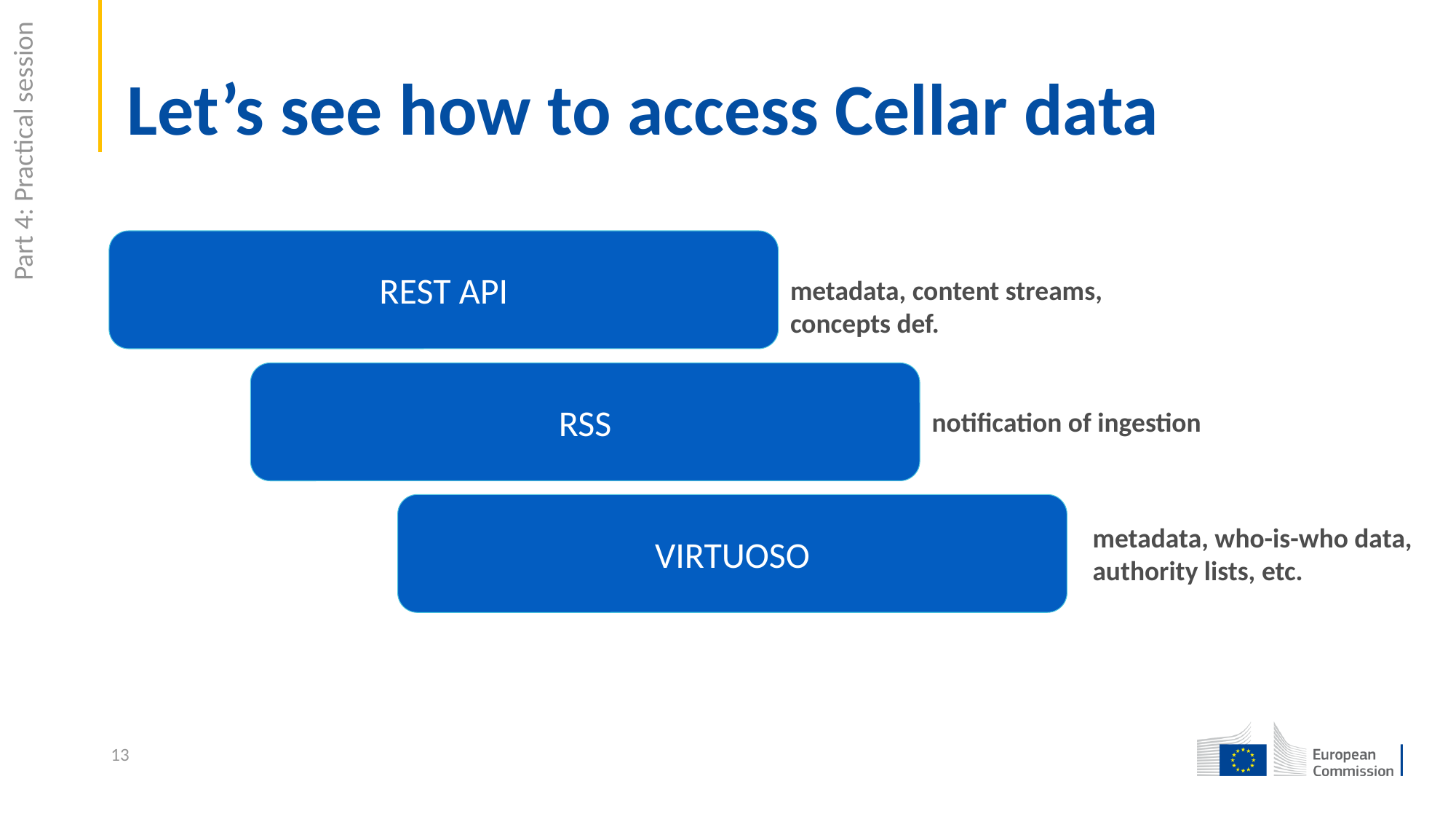

# Let’s see how to access Cellar data
Part 4: Practical session
REST API
metadata, content streams,
concepts def.

RSS
notification of ingestion
VIRTUOSO
metadata, who-is-who data,
authority lists, etc.
13